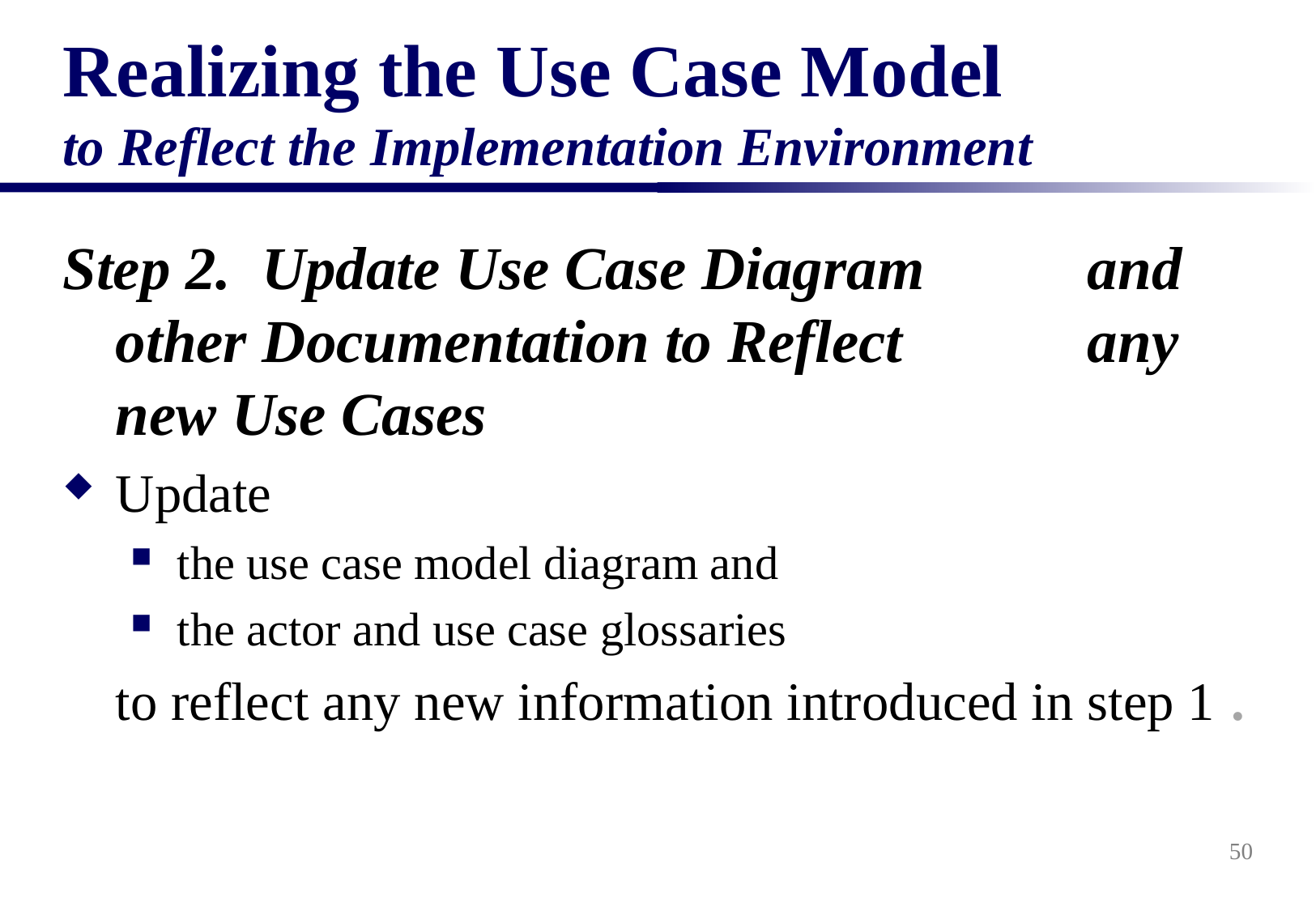

# Realizing the Use Case Model to Reflect the Implementation Environment
Step 2.  Update Use Case Diagram		and other Documentation to Reflect		any new Use Cases
Update
the use case model diagram and
the actor and use case glossaries
	to reflect any new information introduced in step 1 .
50